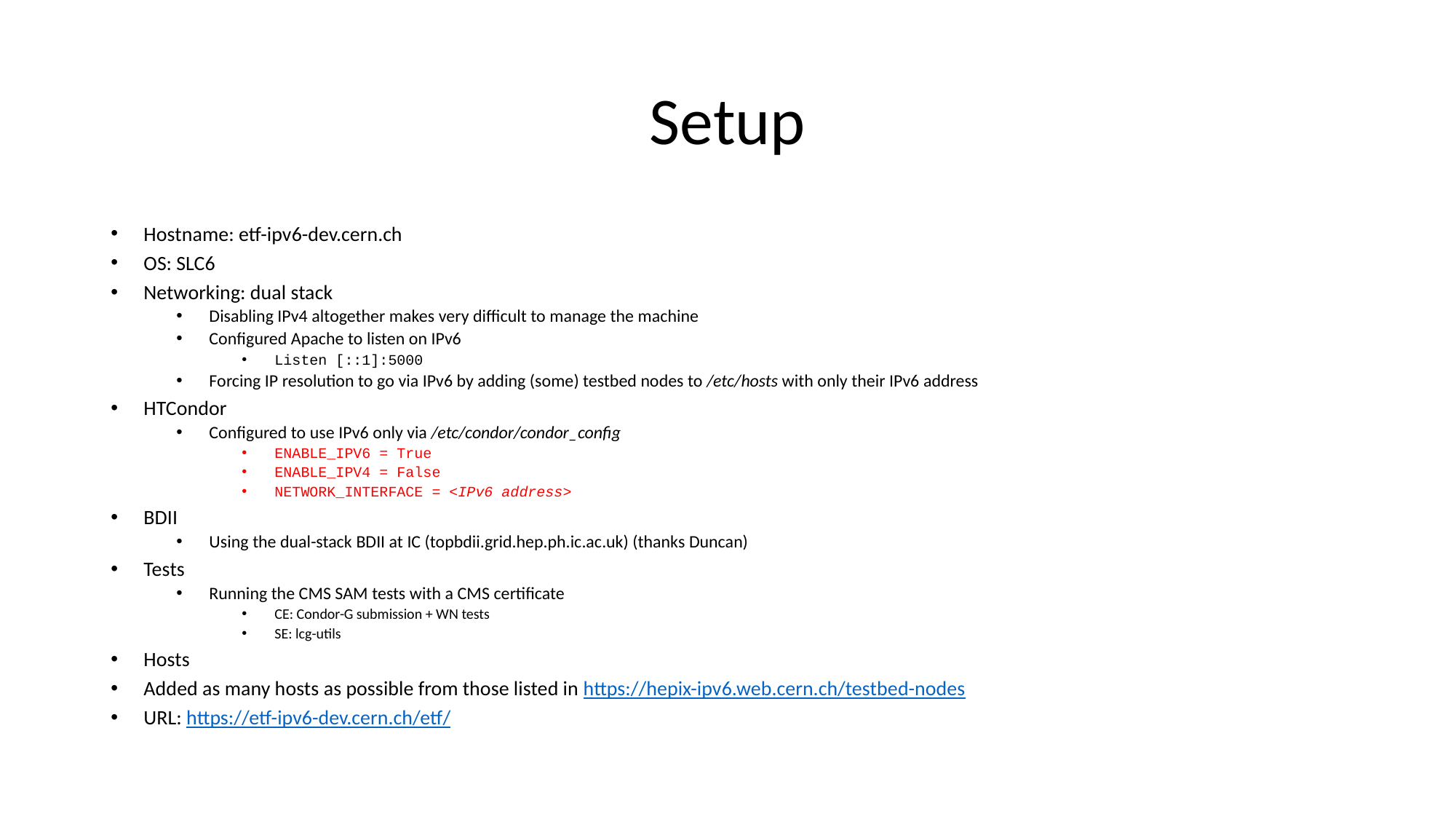

# Setup
Hostname: etf-ipv6-dev.cern.ch
OS: SLC6
Networking: dual stack
Disabling IPv4 altogether makes very difficult to manage the machine
Configured Apache to listen on IPv6
Listen [::1]:5000
Forcing IP resolution to go via IPv6 by adding (some) testbed nodes to /etc/hosts with only their IPv6 address
HTCondor
Configured to use IPv6 only via /etc/condor/condor_config
ENABLE_IPV6 = True
ENABLE_IPV4 = False
NETWORK_INTERFACE = <IPv6 address>
BDII
Using the dual-stack BDII at IC (topbdii.grid.hep.ph.ic.ac.uk) (thanks Duncan)
Tests
Running the CMS SAM tests with a CMS certificate
CE: Condor-G submission + WN tests
SE: lcg-utils
Hosts
Added as many hosts as possible from those listed in https://hepix-ipv6.web.cern.ch/testbed-nodes
URL: https://etf-ipv6-dev.cern.ch/etf/